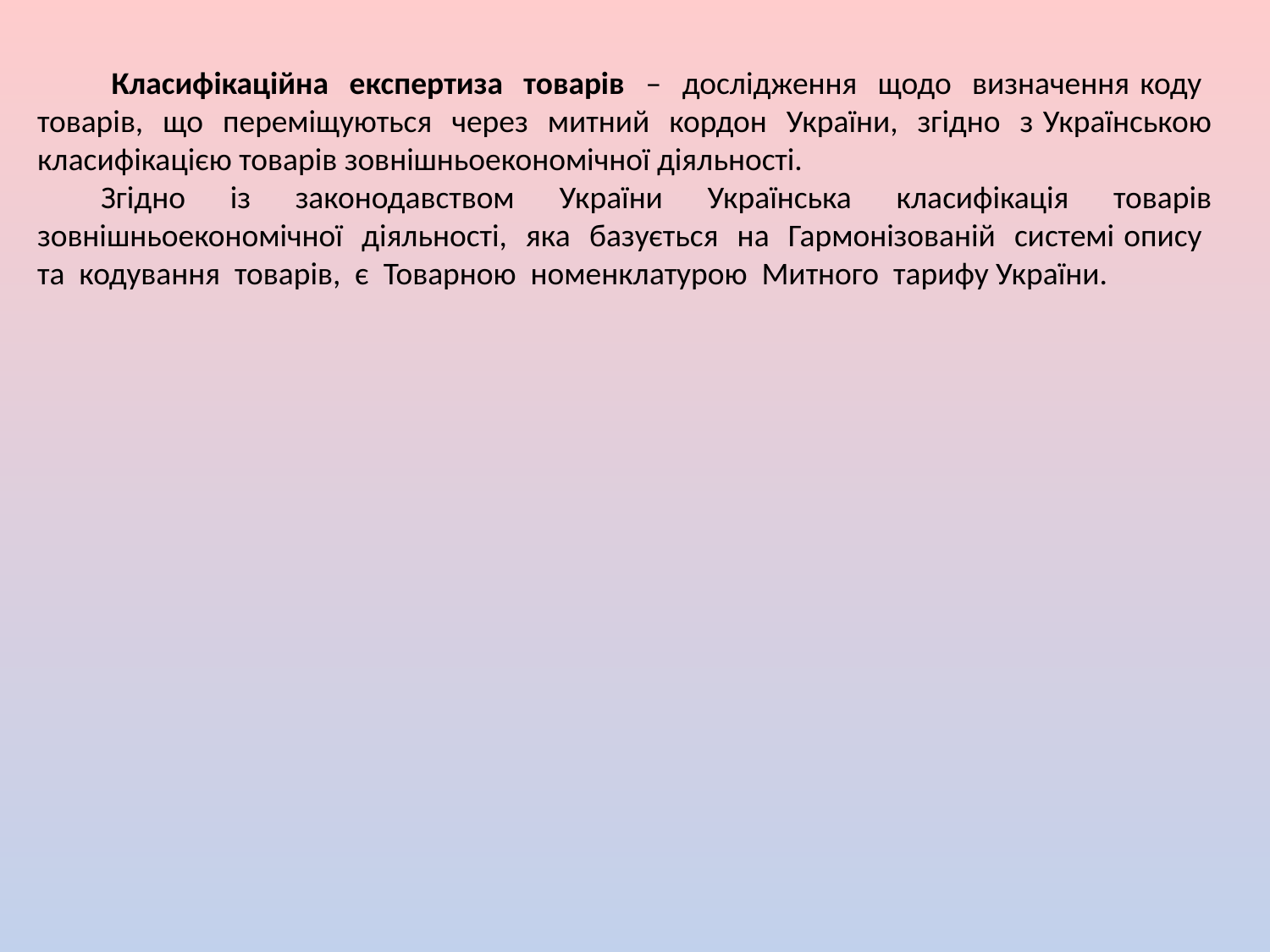

Класифікаційна  експертиза  товарів  –  дослідження  щодо  визначення коду  товарів,  що  переміщуються  через  митний  кордон  України,  згідно  з Українською класифікацією товарів зовнішньоекономічної діяльності.
Згідно  із  законодавством  України  Українська  класифікація  товарів зовнішньоекономічної  діяльності,  яка  базується  на  Гармонізованій  системі опису  та  кодування  товарів,  є  Товарною  номенклатурою  Митного  тарифу України.